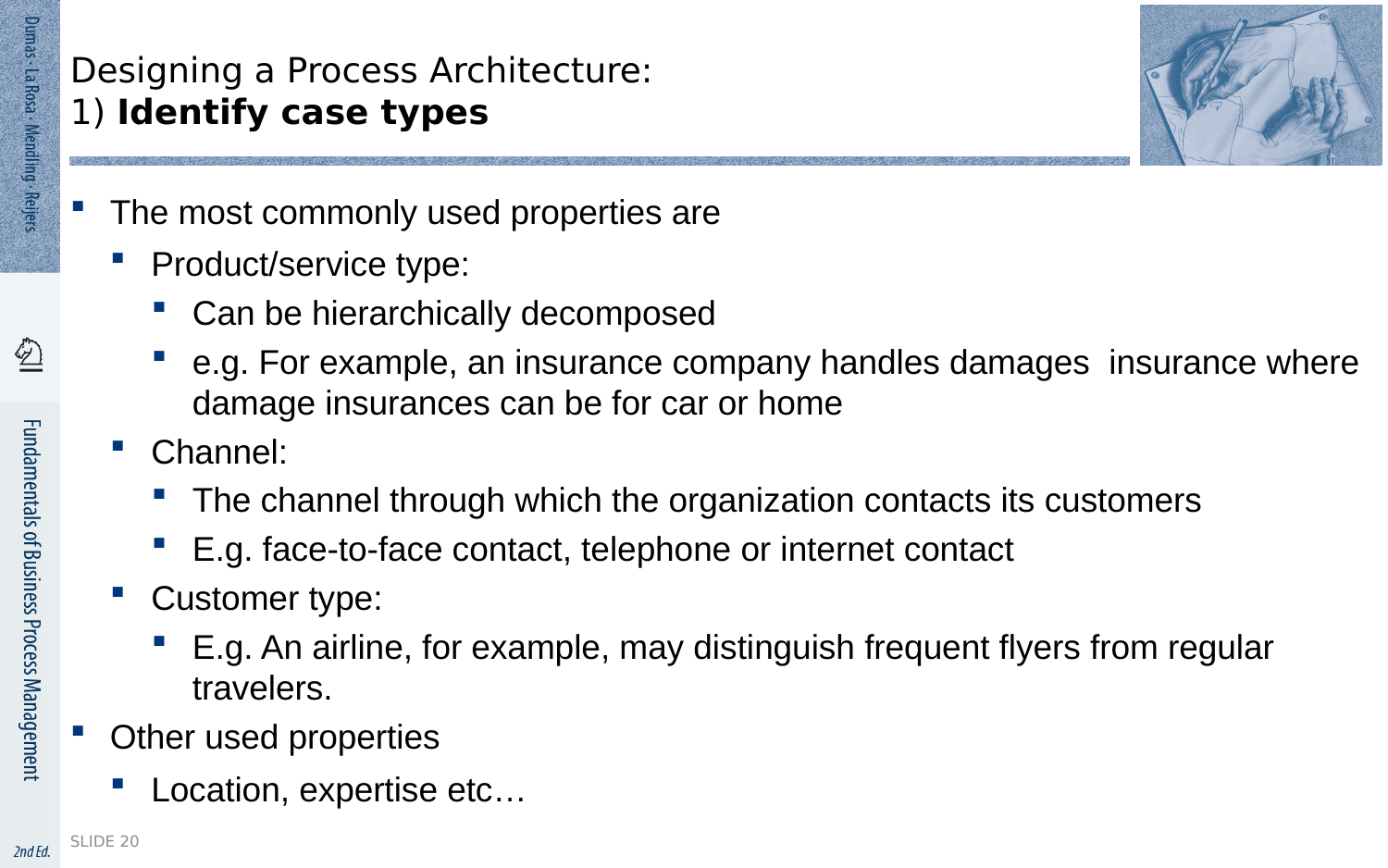

# Designing a Process Architecture: 1) Identify case types
The most commonly used properties are
Product/service type:
Can be hierarchically decomposed
e.g. For example, an insurance company handles damages  insurance where damage insurances can be for car or home
Channel:
The channel through which the organization contacts its customers
E.g. face-to-face contact, telephone or internet contact
Customer type:
E.g. An airline, for example, may distinguish frequent flyers from regular travelers.
Other used properties
Location, expertise etc…
Slide 20